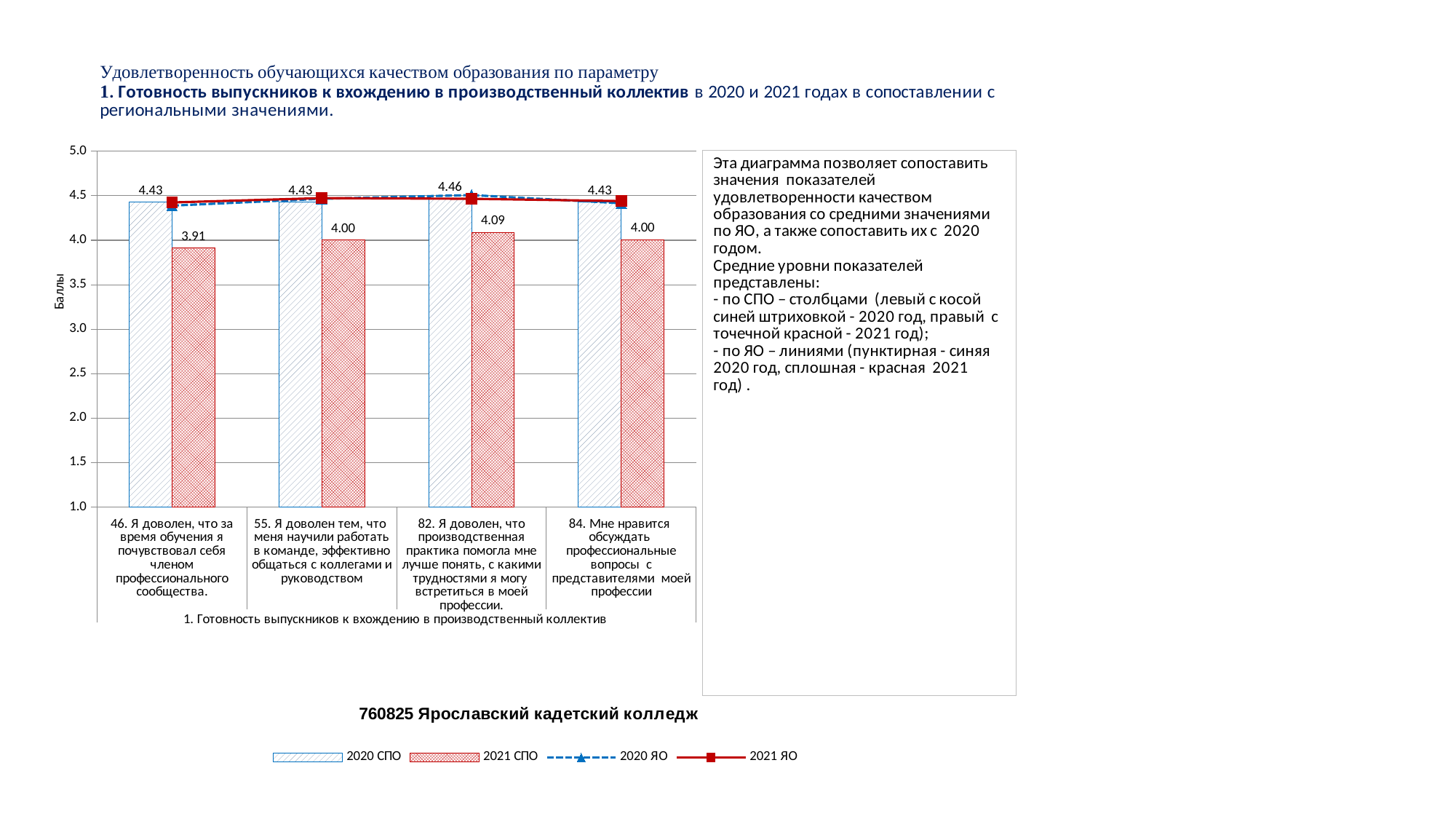

### Chart

| Category | 2020 СПО | 2021 СПО | 2020 ЯО | 2021 ЯО |
|---|---|---|---|---|
| 46. Я доволен, что за время обучения я почувствовал себя членом профессионального сообщества. | 4.428571428571429 | 3.9113300492610836 | 4.38951507208388 | 4.425205343068116 |
| 55. Я доволен тем, что  меня научили работать в команде, эффективно общаться с коллегами и руководством | 4.428571428571429 | 4.0 | 4.4663171690694625 | 4.474155811831079 |
| 82. Я доволен, что производственная практика помогла мне лучше понять, с какими трудностями я могу  встретиться в моей профессии. | 4.464285714285714 | 4.088669950738916 | 4.508519003931848 | 4.466439890483697 |
| 84. Мне нравится  обсуждать  профессиональные вопросы  с представителями  моей профессии | 4.428571428571429 | 4.004926108374384 | 4.415989515072084 | 4.440388285074255 |